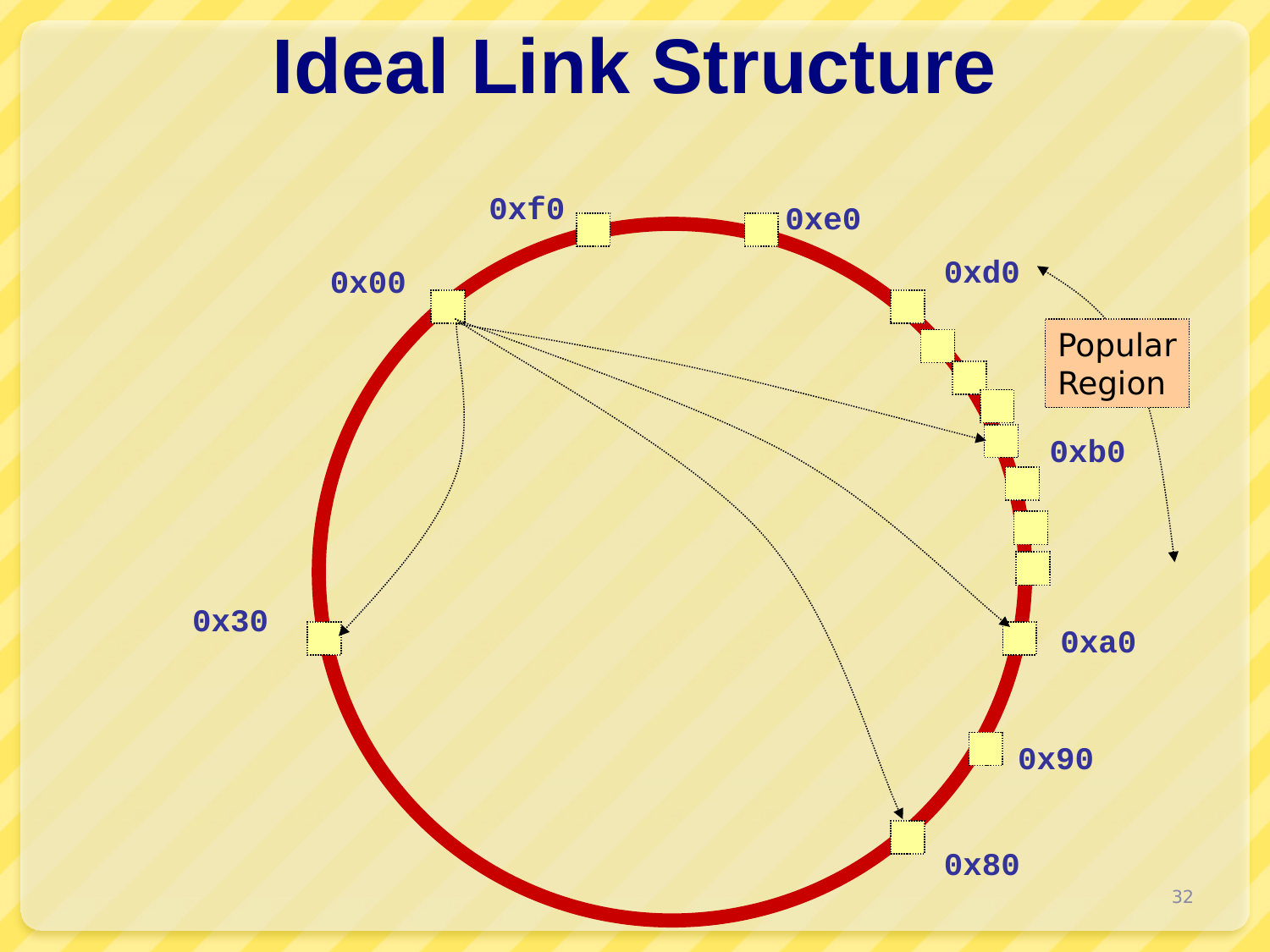

# Ideal Link Structure
0xf0
0xe0

0xd0
0x00

Popular
Region

0xb0

0x30
0xa0

0x90

0x80
32